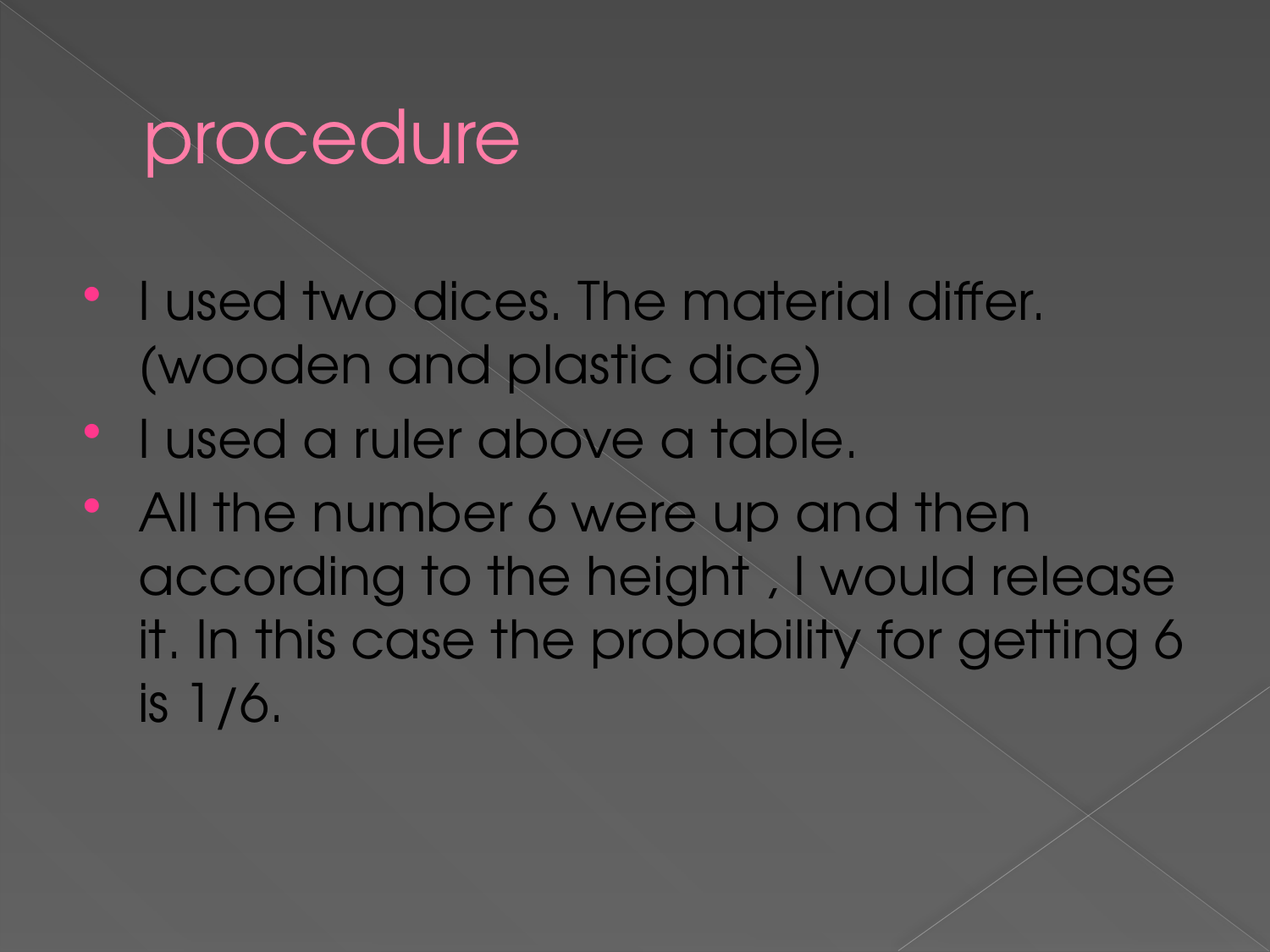

# procedure
I used two dices. The material differ.(wooden and plastic dice)
I used a ruler above a table.
All the number 6 were up and then according to the height , I would release it. In this case the probability for getting 6 is 1/6.